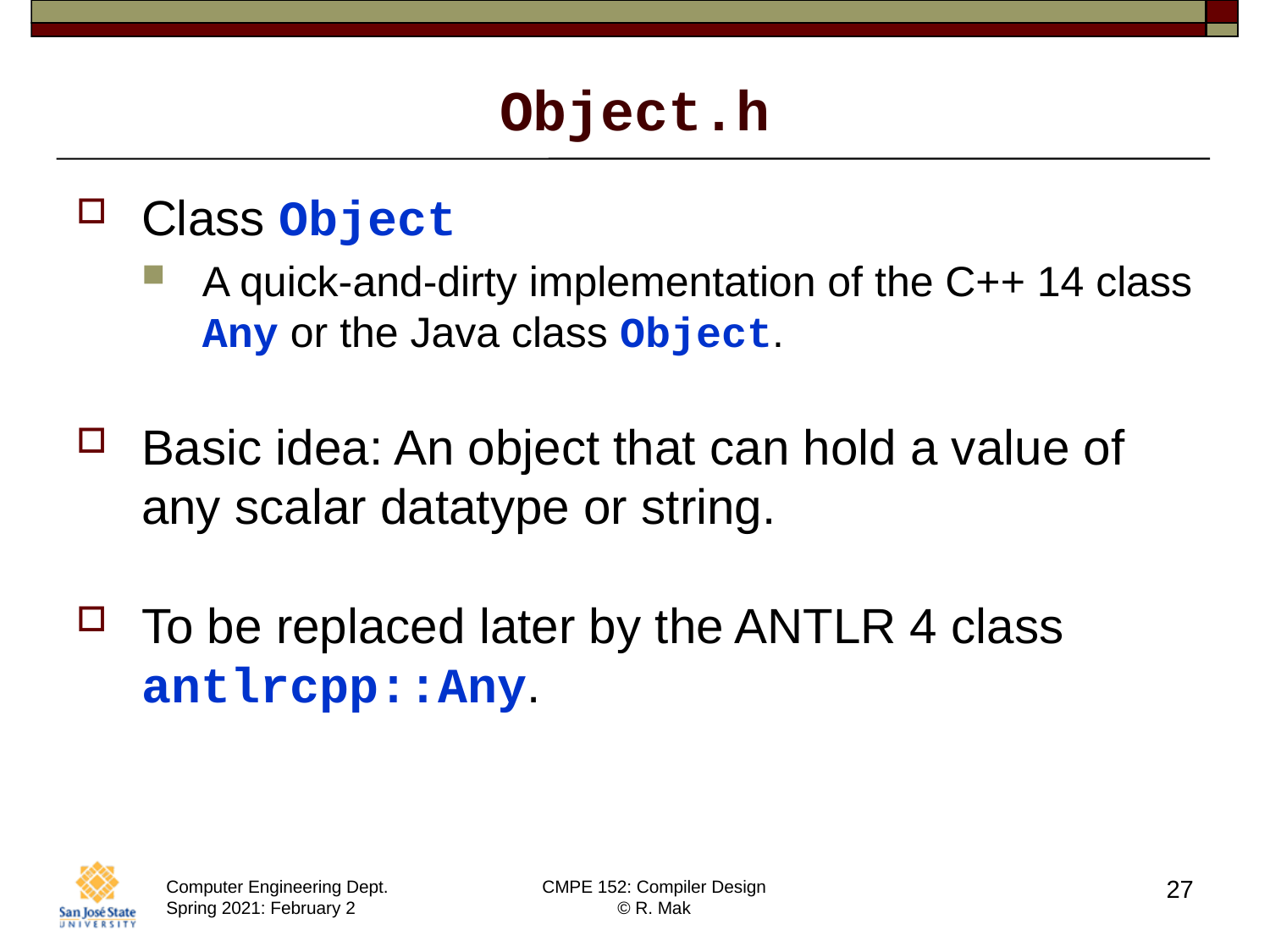

# Object.h
Class Object
A quick-and-dirty implementation of the C++ 14 class Any or the Java class Object.

Basic idea: An object that can hold a value of any scalar datatype or string.

To be replaced later by the ANTLR 4 class antlrcpp::Any.
27